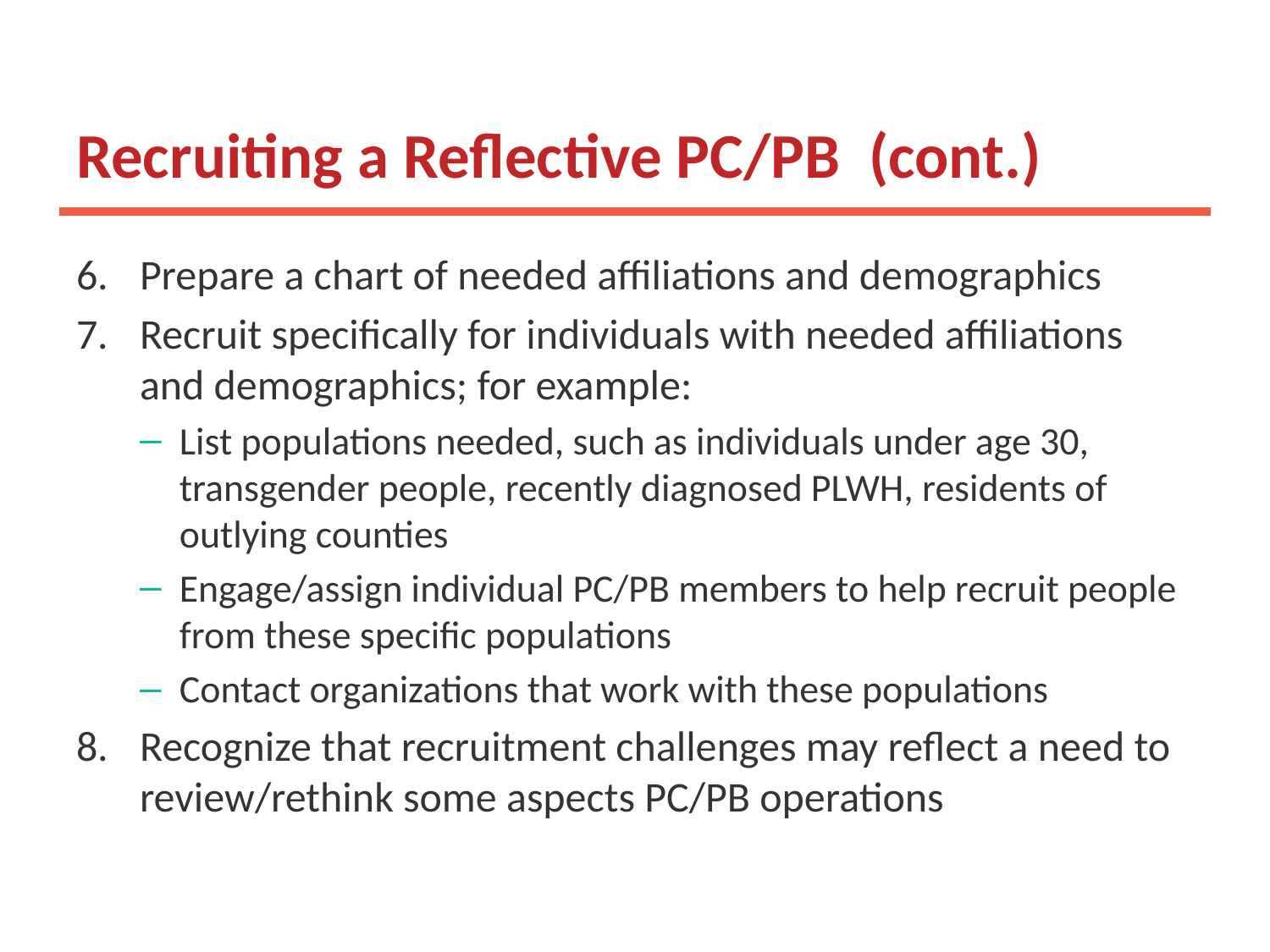

# Recruiting a Reflective PC/PB  (cont.)
Prepare a chart of needed affiliations and demographics
Recruit specifically for individuals with needed affiliations and demographics; for example:
List populations needed, such as individuals under age 30, transgender people, recently diagnosed PLWH, residents of outlying counties
Engage/assign individual PC/PB members to help recruit people from these specific populations
Contact organizations that work with these populations
Recognize that recruitment challenges may reflect a need to review/rethink some aspects PC/PB operations